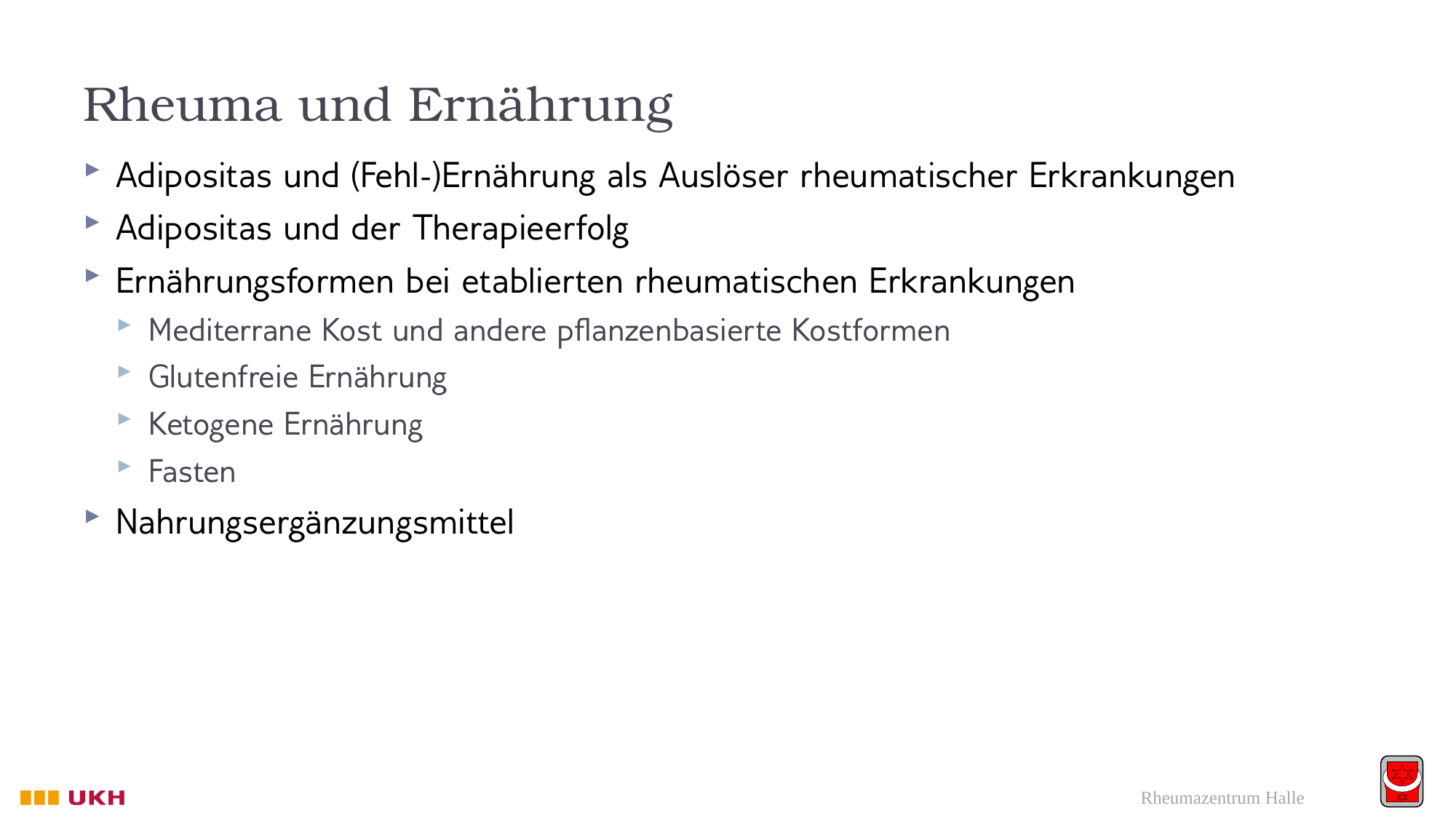

# Rheuma und Ernährung
Adipositas und (Fehl-)Ernährung als Auslöser rheumatischer Erkrankungen
Adipositas und der Therapieerfolg
Ernährungsformen bei etablierten rheumatischen Erkrankungen
Mediterrane Kost und andere pflanzenbasierte Kostformen
Glutenfreie Ernährung
Ketogene Ernährung
Fasten
Nahrungsergänzungsmittel